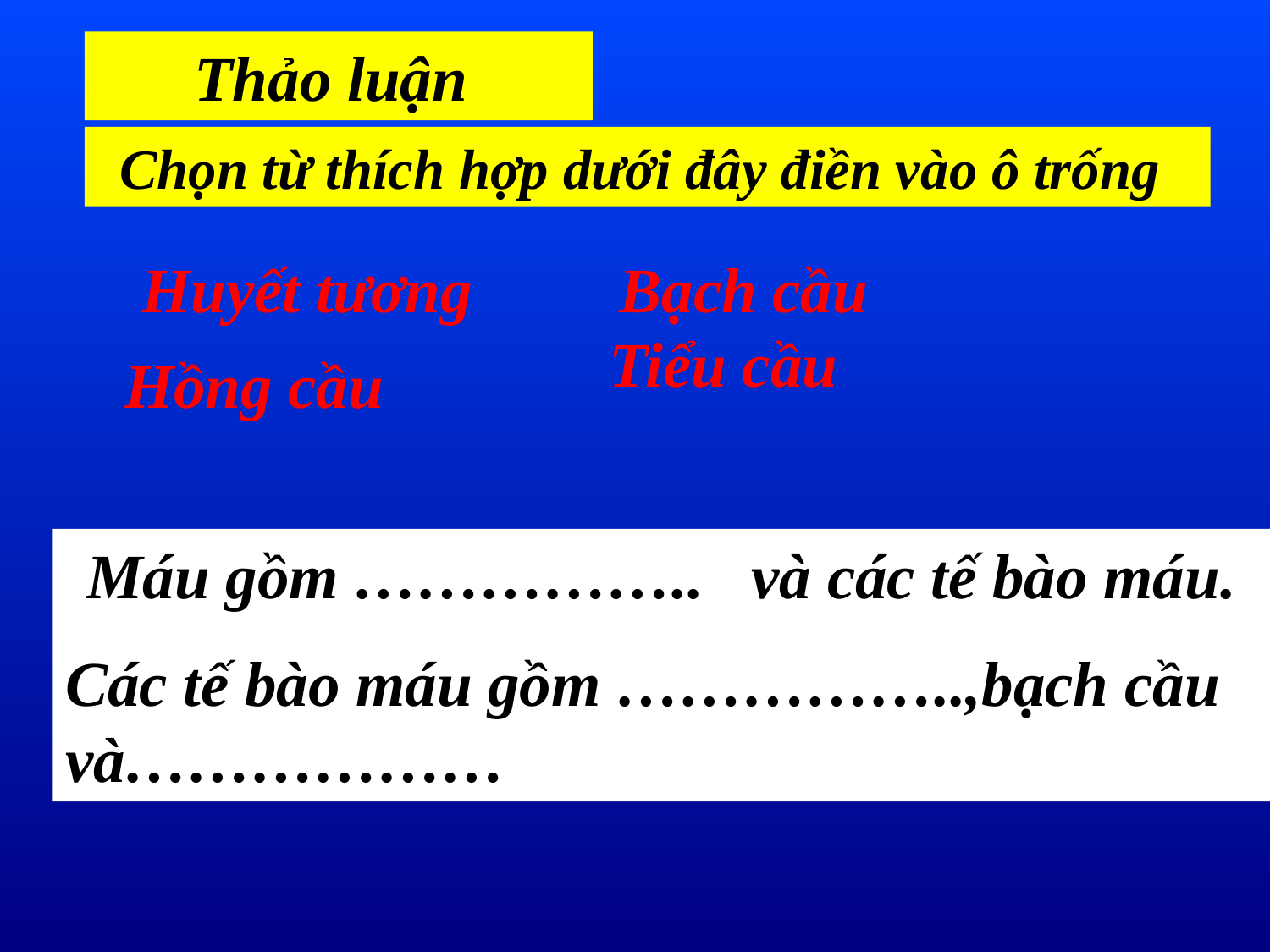

Thảo luận
Chọn từ thích hợp dưới đây điền vào ô trống
Huyết tương
Bạch cầu
Tiểu cầu
Hồng cầu
Máu gồm ……………..   và các tế bào máu.
Các tế bào máu gồm ……………..,bạch cầu và………………